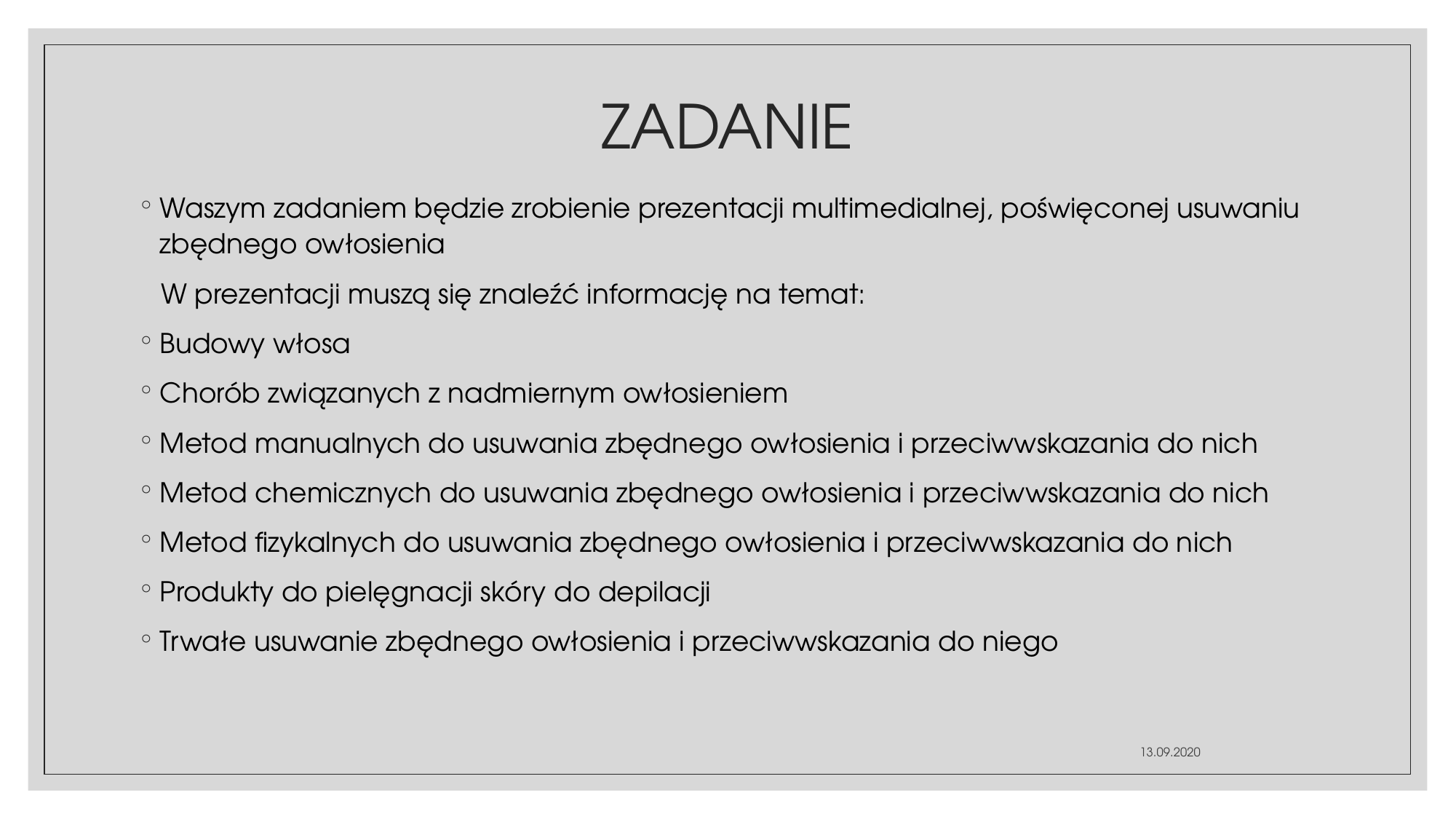

# ZADANIE
Waszym zadaniem będzie zrobienie prezentacji multimedialnej, poświęconej usuwaniu zbędnego owłosienia
   W prezentacji muszą się znaleźć informację na temat:
Budowy włosa
Chorób związanych z nadmiernym owłosieniem
Metod manualnych do usuwania zbędnego owłosienia i przeciwwskazania do nich
Metod chemicznych do usuwania zbędnego owłosienia i przeciwwskazania do nich
Metod fizykalnych do usuwania zbędnego owłosienia i przeciwwskazania do nich
Produkty do pielęgnacji skóry do depilacji
Trwałe usuwanie zbędnego owłosienia i przeciwwskazania do niego
13.09.2020